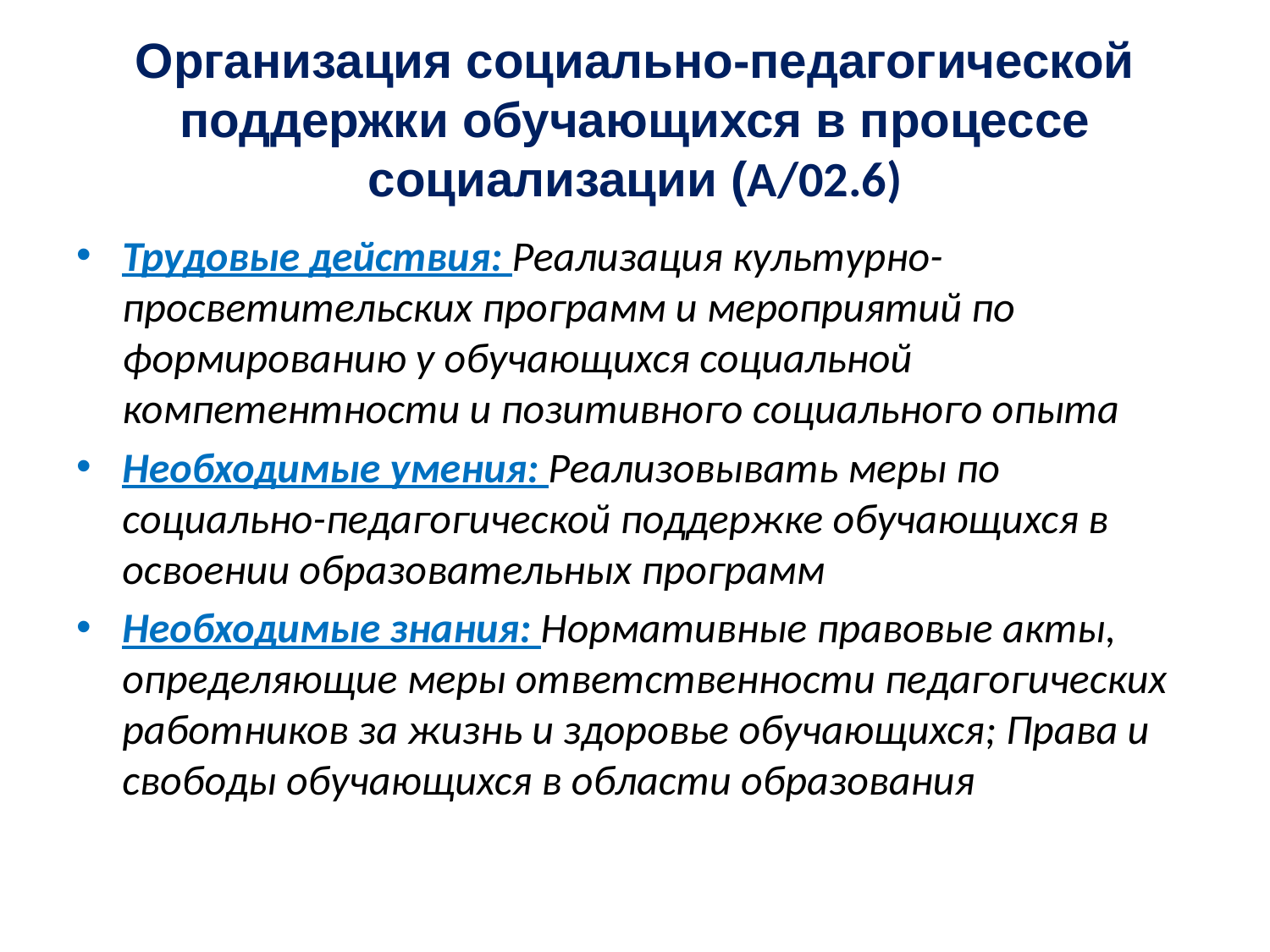

# Организация социально-педагогической поддержки обучающихся в процессе социализации (А/02.6)
Трудовые действия: Реализация культурно-просветительских программ и мероприятий по формированию у обучающихся социальной компетентности и позитивного социального опыта
Необходимые умения: Реализовывать меры по социально-педагогической поддержке обучающихся в освоении образовательных программ
Необходимые знания: Нормативные правовые акты, определяющие меры ответственности педагогических работников за жизнь и здоровье обучающихся; Права и свободы обучающихся в области образования